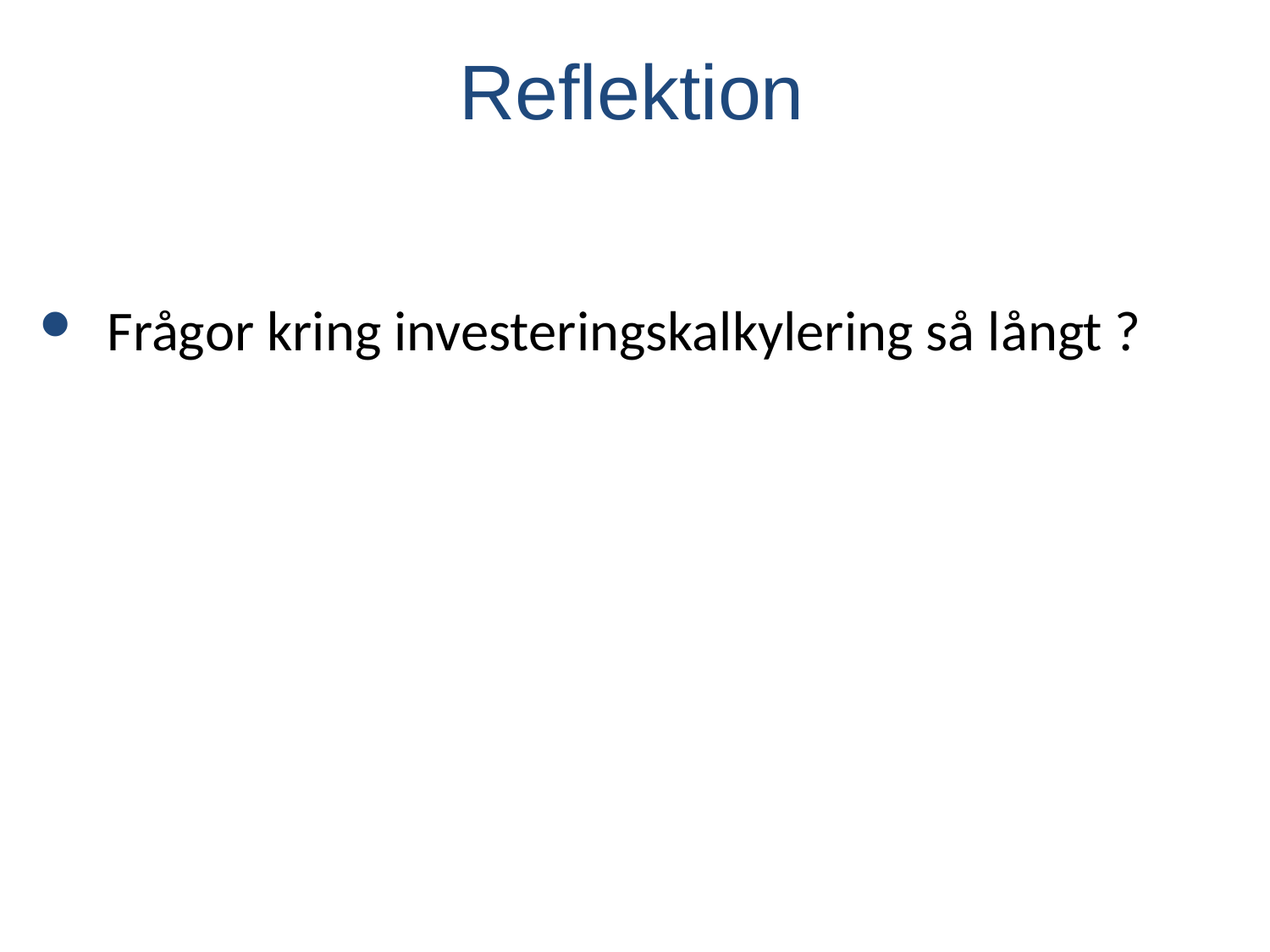

Reflektion
  Frågor kring investeringskalkylering så långt ?